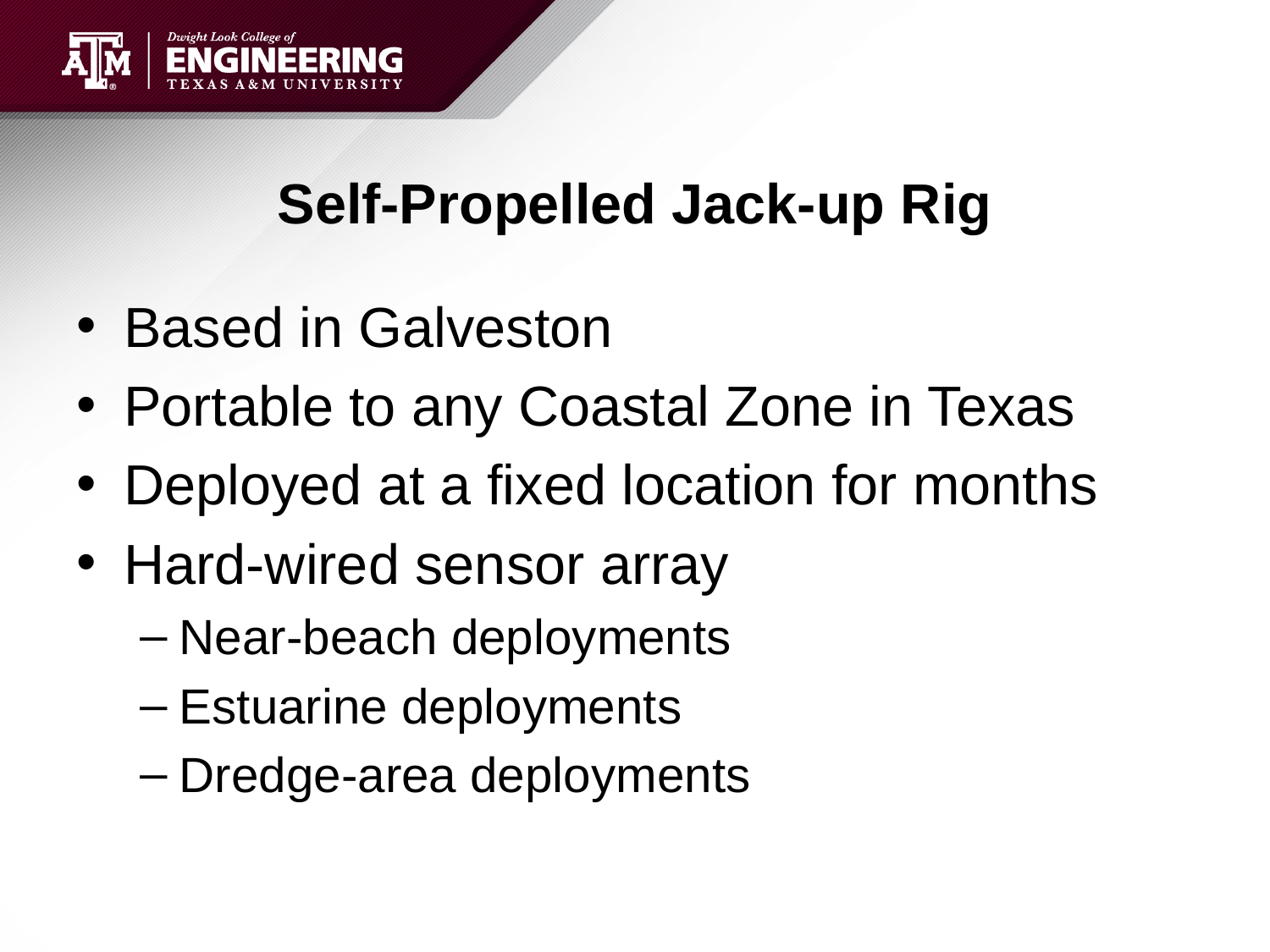

# Self-Propelled Jack-up Rig
Based in Galveston
Portable to any Coastal Zone in Texas
Deployed at a fixed location for months
Hard-wired sensor array
Near-beach deployments
Estuarine deployments
Dredge-area deployments